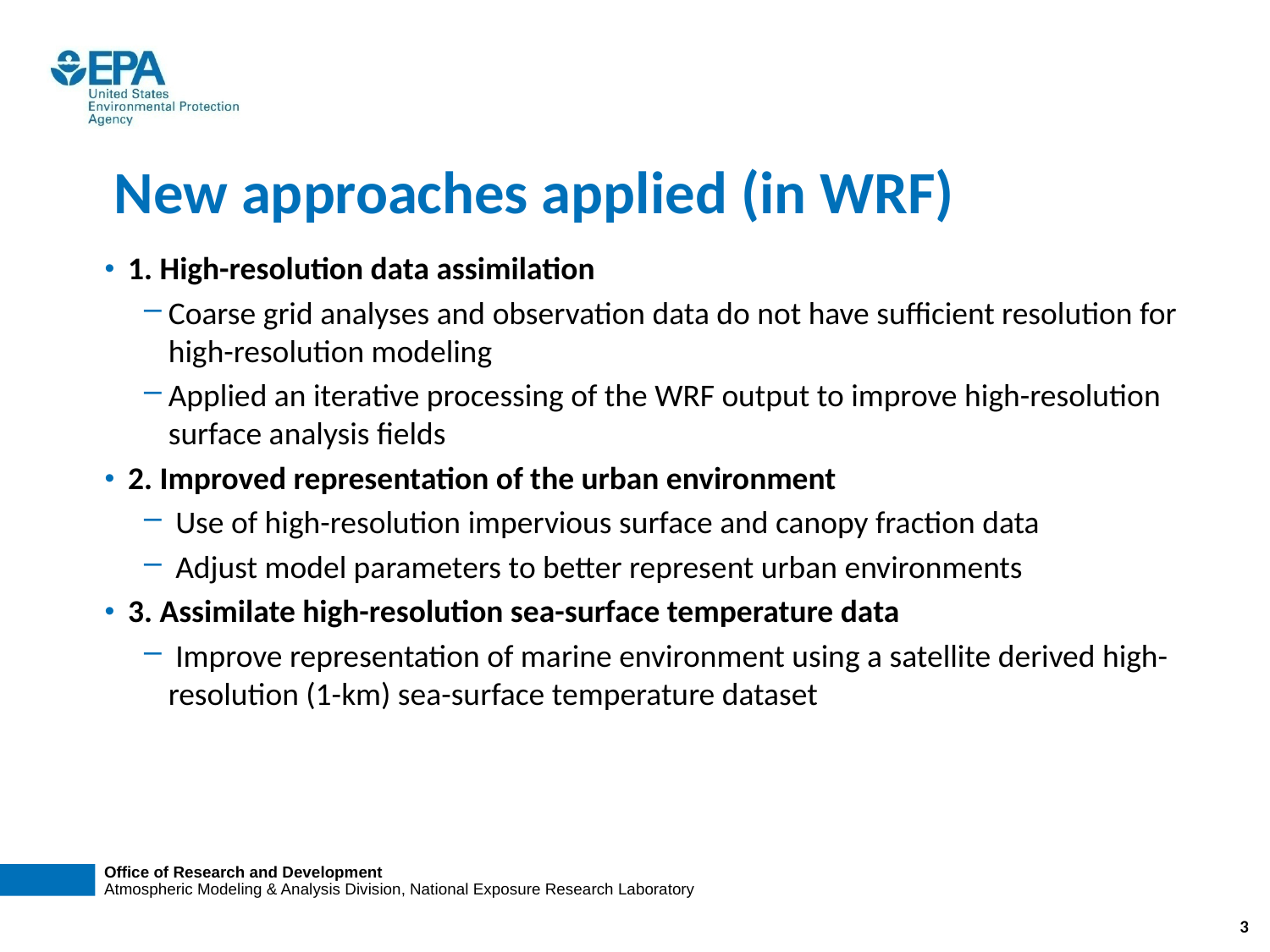

# New approaches applied (in WRF)
1. High-resolution data assimilation
Coarse grid analyses and observation data do not have sufficient resolution for high-resolution modeling
Applied an iterative processing of the WRF output to improve high-resolution surface analysis fields
2. Improved representation of the urban environment
 Use of high-resolution impervious surface and canopy fraction data
 Adjust model parameters to better represent urban environments
3. Assimilate high-resolution sea-surface temperature data
 Improve representation of marine environment using a satellite derived high-resolution (1-km) sea-surface temperature dataset
3